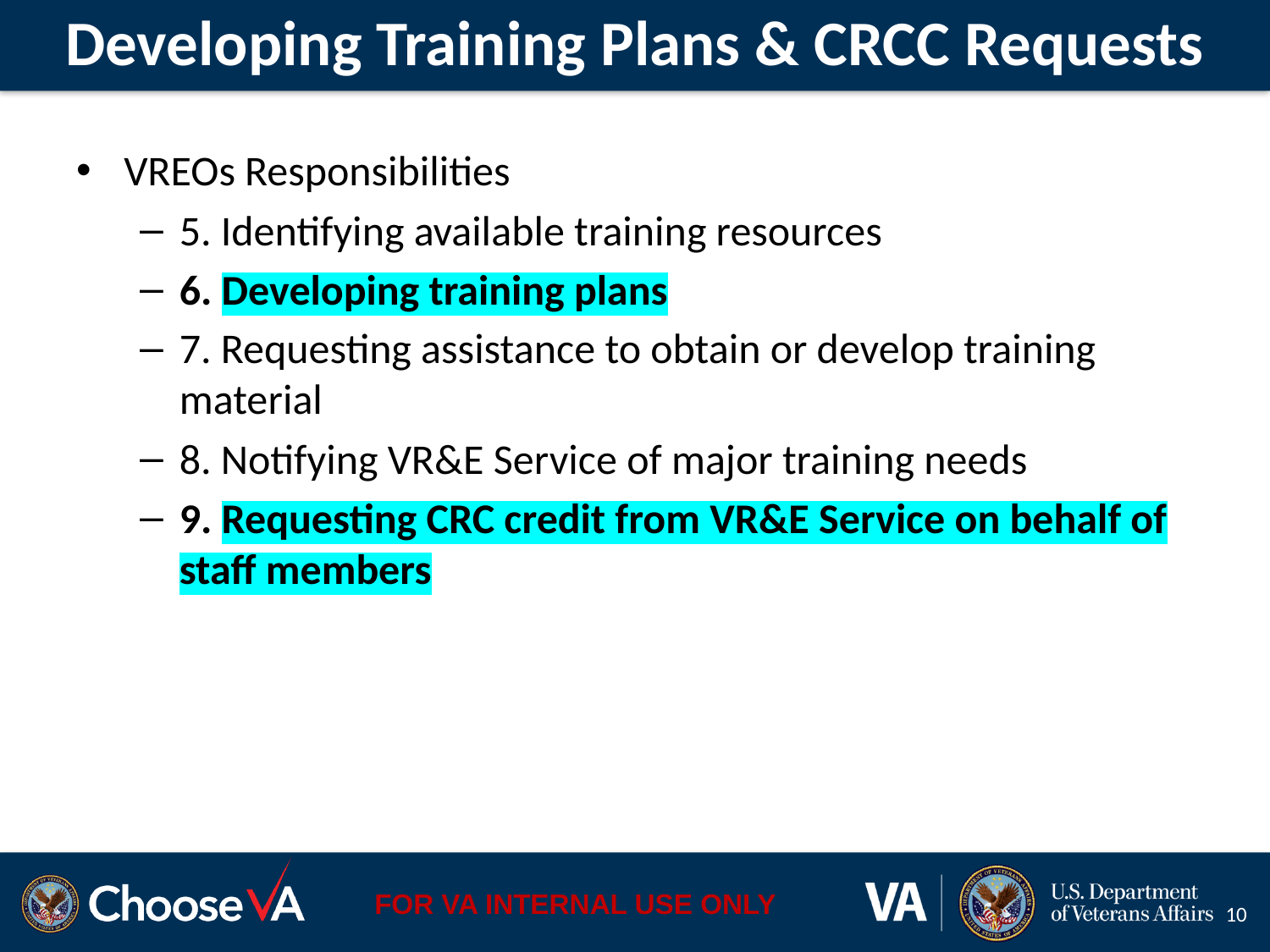

# Developing Training Plans & CRCC Requests
VREOs Responsibilities
5. Identifying available training resources
6. Developing training plans
7. Requesting assistance to obtain or develop training material
8. Notifying VR&E Service of major training needs
9. Requesting CRC credit from VR&E Service on behalf of staff members

10